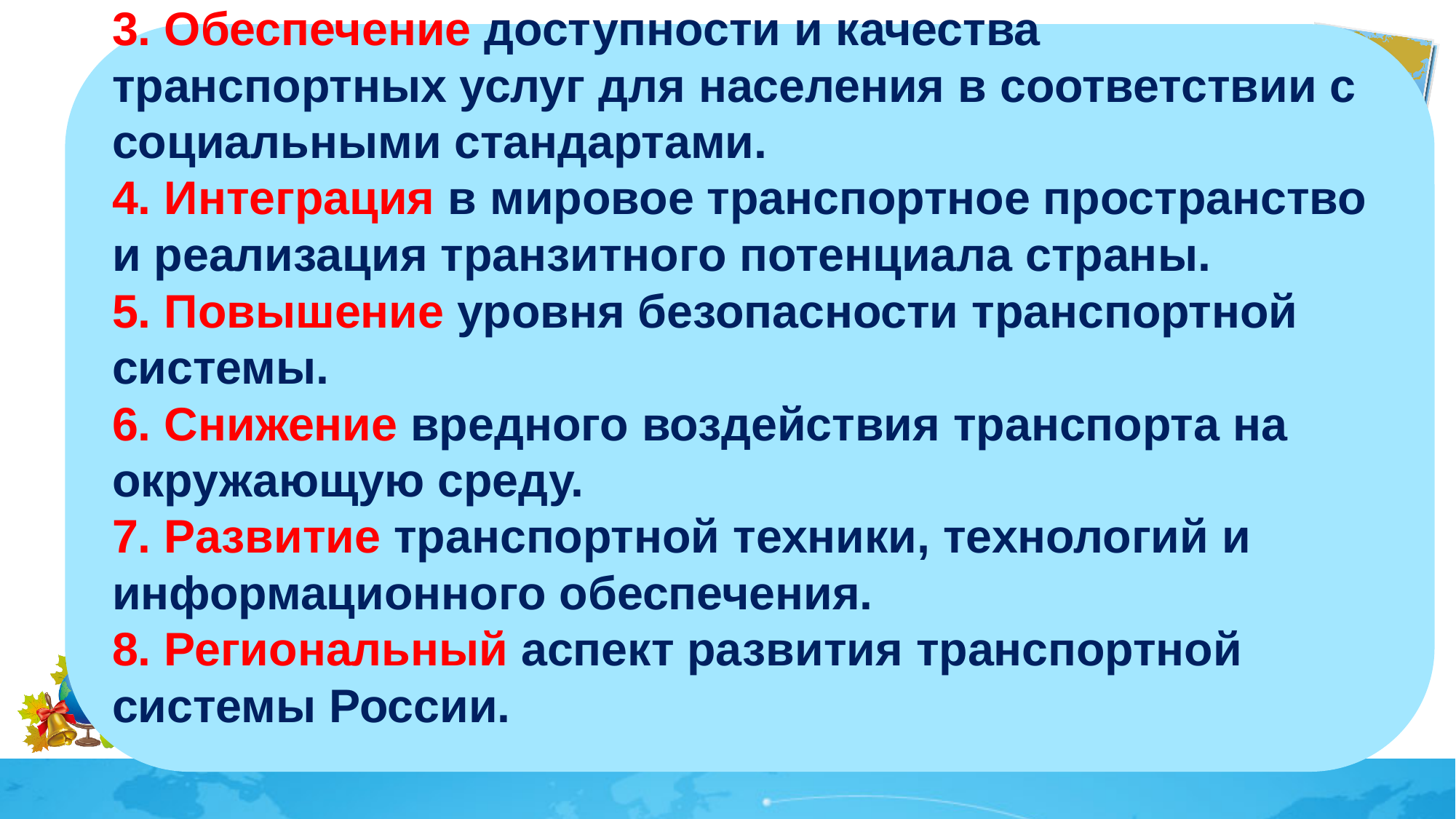

3. Обеспечение доступности и качества транспортных услуг для населения в соответствии с социальными стандартами.
4. Интеграция в мировое транспортное пространство и реализация транзитного потенциала страны.
5. Повышение уровня безопасности транспортной системы.
6. Снижение вредного воздействия транспорта на окружающую среду.
7. Развитие транспортной техники, технологий и информационного обеспечения.
8. Региональный аспект развития транспортной системы России.